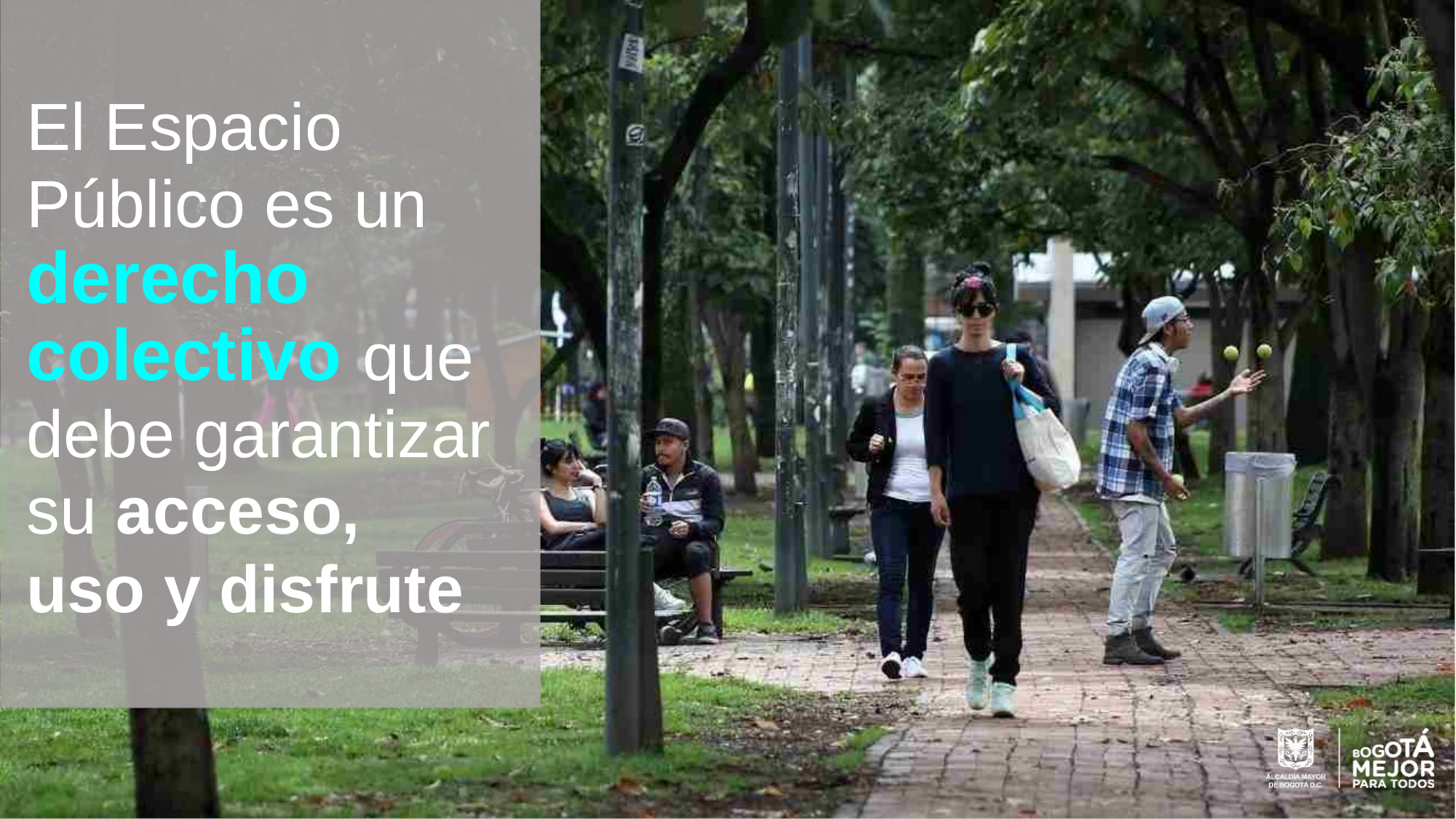

El Espacio
Público es un
derecho
colectivo que
debe garantizar
su acceso,
uso y disfrute